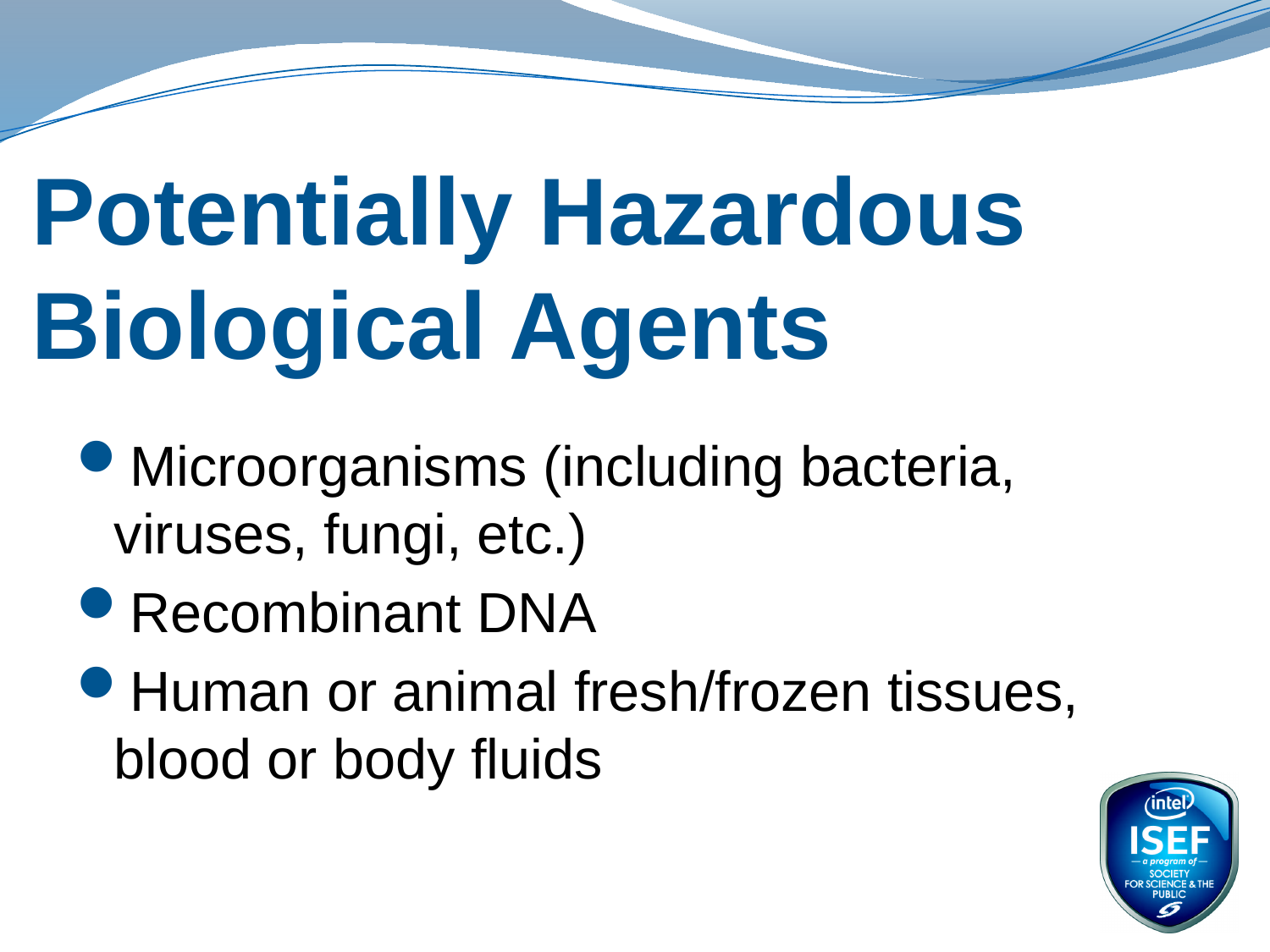

# Potentially Hazardous Biological Agents
Microorganisms (including bacteria, viruses, fungi, etc.)
Recombinant DNA
Human or animal fresh/frozen tissues, blood or body fluids